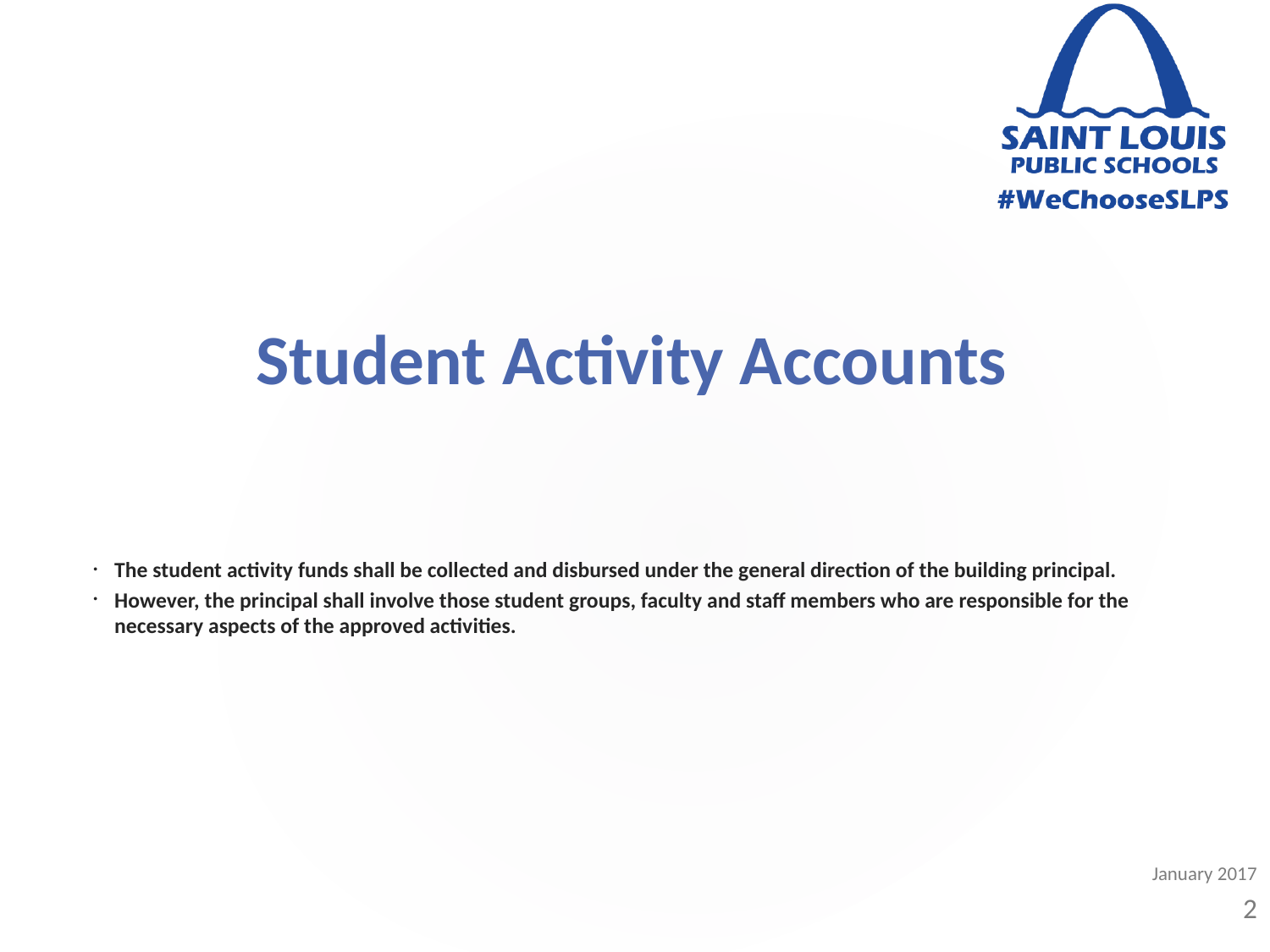

# Student Activity Accounts

The student activity funds shall be collected and disbursed under the general direction of the building principal.
However, the principal shall involve those student groups, faculty and staff members who are responsible for the necessary aspects of the approved activities.

January 2017
2